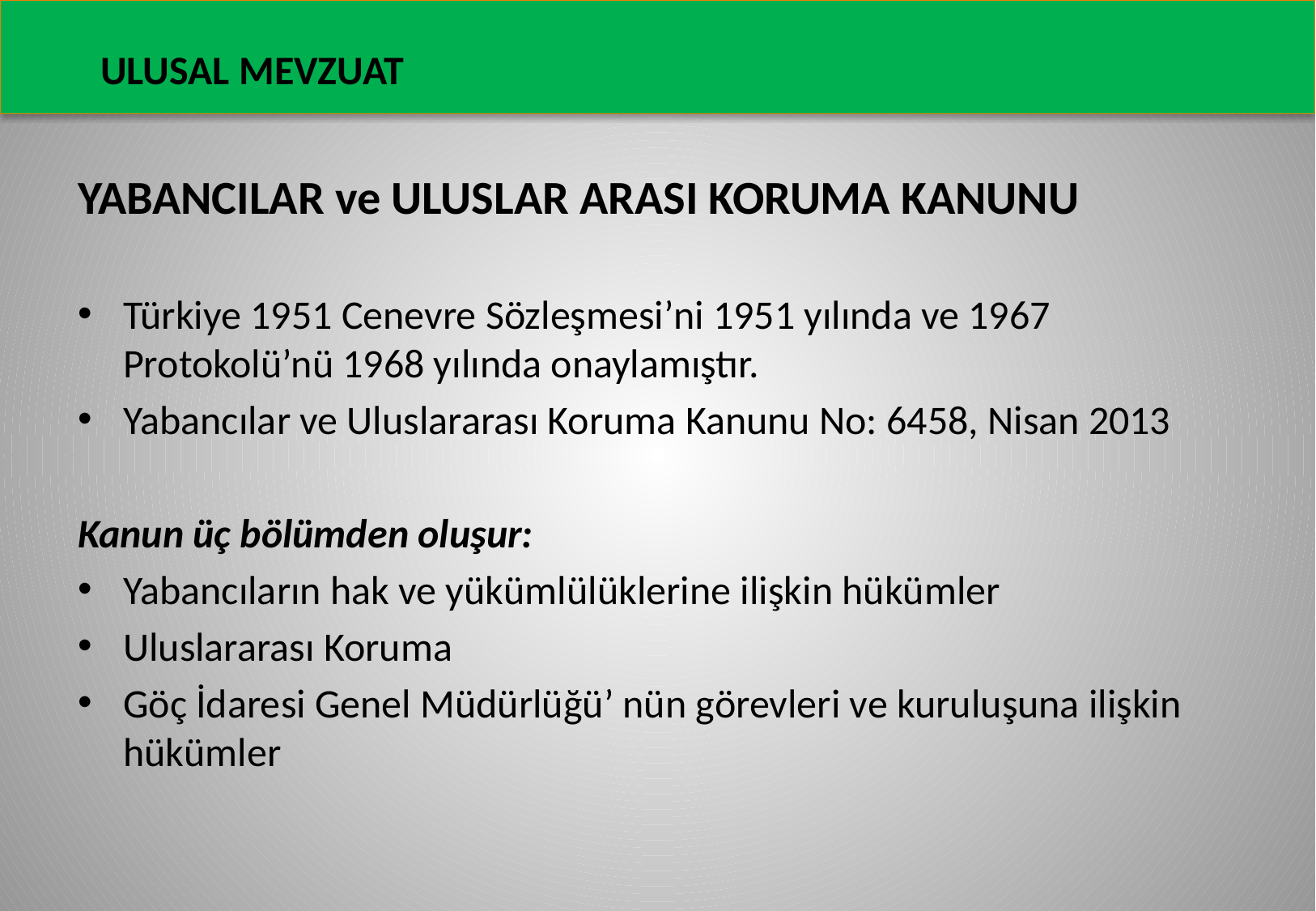

ULUSAL MEVZUAT
YABANCILAR ve ULUSLAR ARASI KORUMA KANUNU

Türkiye 1951 Cenevre Sözleşmesi’ni 1951 yılında ve 1967 Protokolü’nü 1968 yılında onaylamıştır.
Yabancılar ve Uluslararası Koruma Kanunu No: 6458, Nisan 2013

Kanun üç bölümden oluşur:
Yabancıların hak ve yükümlülüklerine ilişkin hükümler
Uluslararası Koruma
Göç İdaresi Genel Müdürlüğü’ nün görevleri ve kuruluşuna ilişkin hükümler